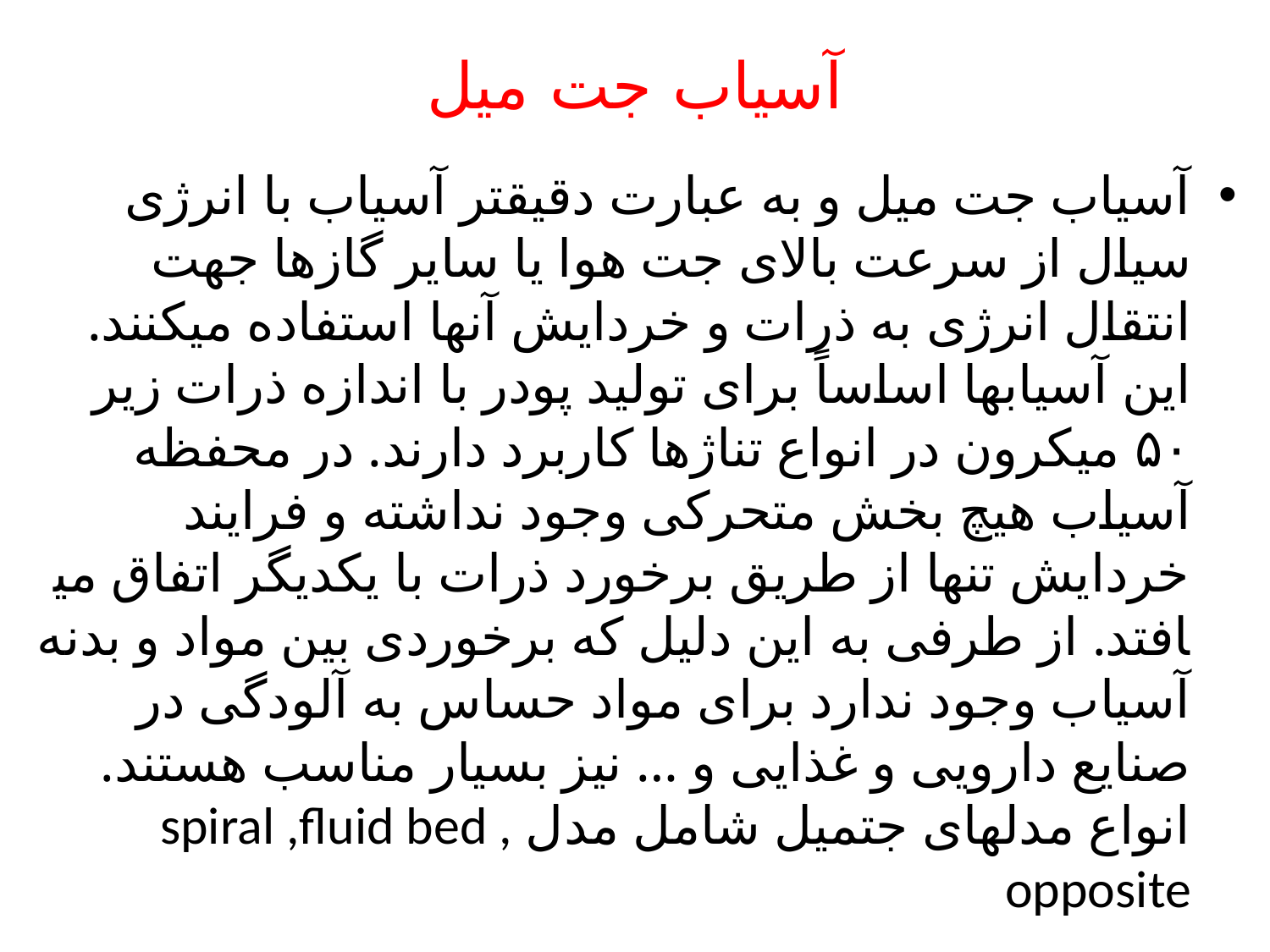

# آسیاب جت میل
آسیاب جت­ میل و به عبارت دقیق­تر آسیاب با انرژی سیال از سرعت بالای جت هوا یا سایر گازها جهت انتقال انرژی به ذرات و خردایش آنها استفاده می­کنند. این آسیابها اساساً برای تولید پودر با اندازه ذرات زیر ۵۰ میکرون در انواع تناژها کاربرد دارند. در محفظه آسیاب هیچ بخش متحرکی وجود نداشته و فرایند خردایش تنها از طریق برخورد ذرات با یکدیگر اتفاق می­افتد. از طرفی به این دلیل که برخوردی بین مواد و بدنه آسیاب وجود ندارد برای مواد حساس به آلودگی در صنایع دارویی و غذایی و … نیز بسیار مناسب هستند.
انواع مدلهای جت­میل شامل مدل spiral ,fluid bed , opposite